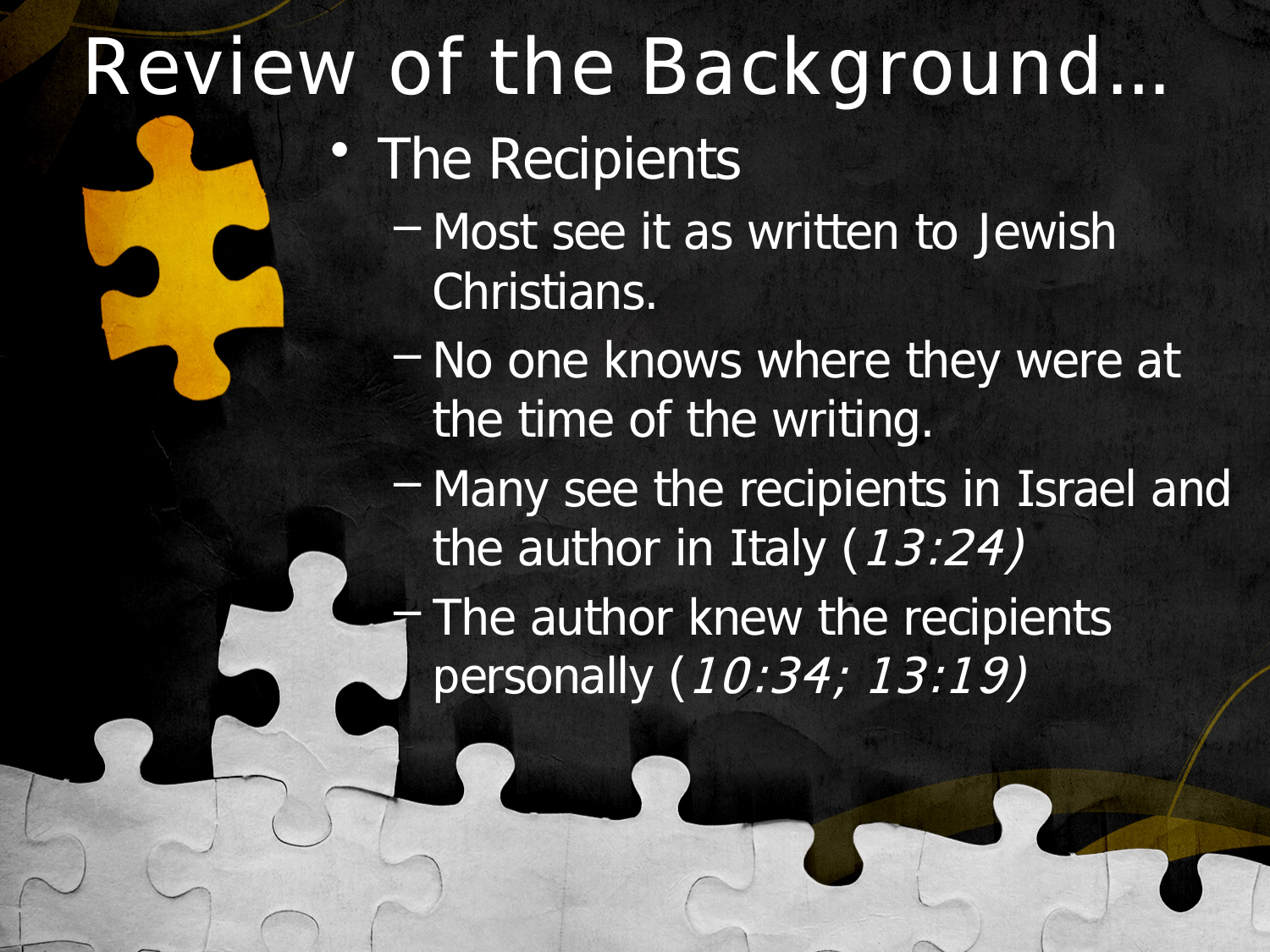

# Review of the Background…
The Recipients
Most see it as written to Jewish Christians.
No one knows where they were at the time of the writing.
Many see the recipients in Israel and the author in Italy (13:24)
The author knew the recipients personally (10:34; 13:19)